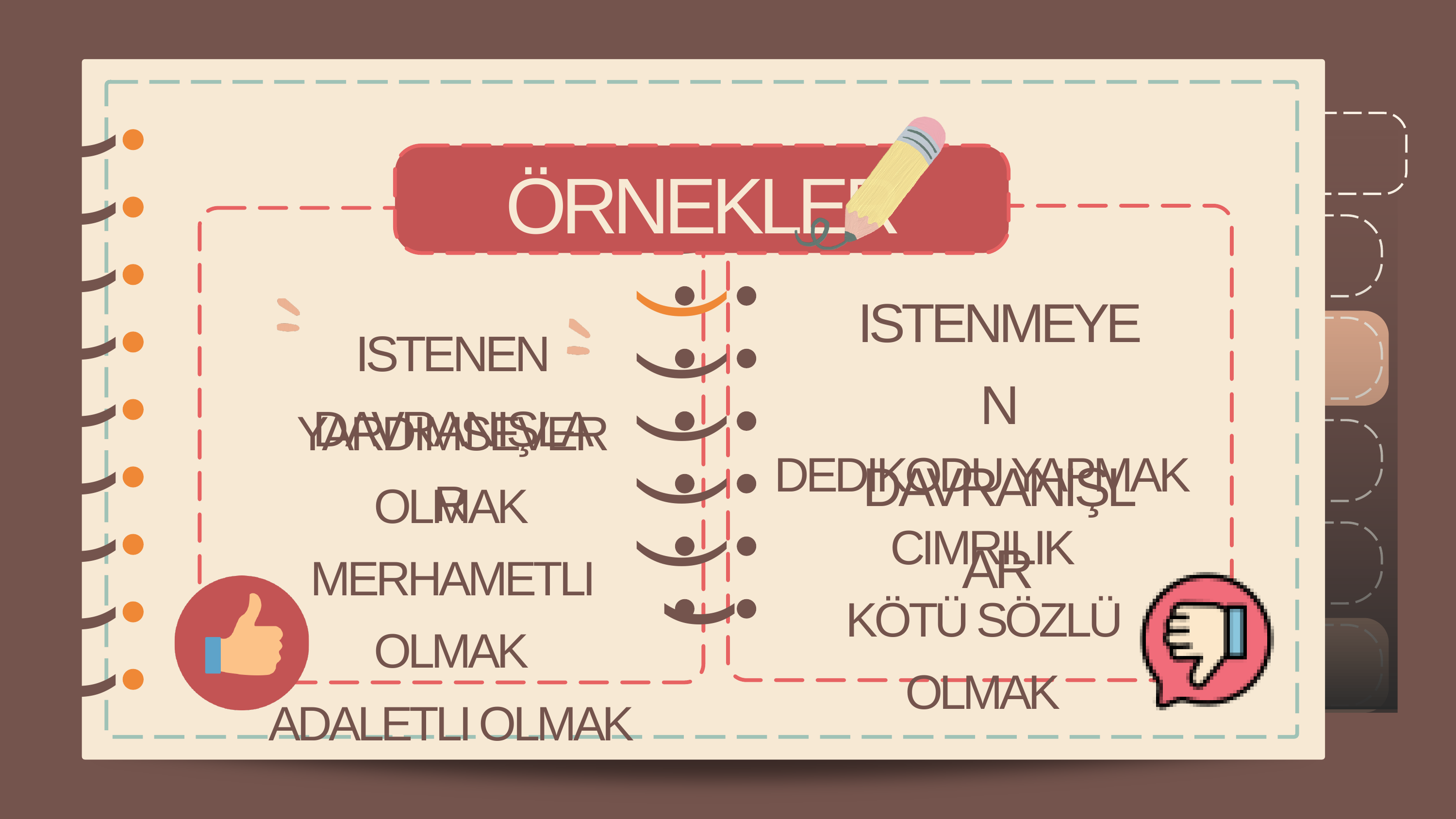

)
)
)
)
)
)
)
)
)

)
)
)
)
)
)
)
)
)

ÖRNEKLER
)

)
ISTENMEYEN DAVRANIŞLAR

)
ISTENEN DAVRANIŞLAR

)
YARDIMSEVER OLMAK
MERHAMETLI OLMAK
ADALETLI OLMAK

)
DEDIKODU YAPMAK
CIMRILIK
KÖTÜ SÖZLÜ OLMAK

)

)